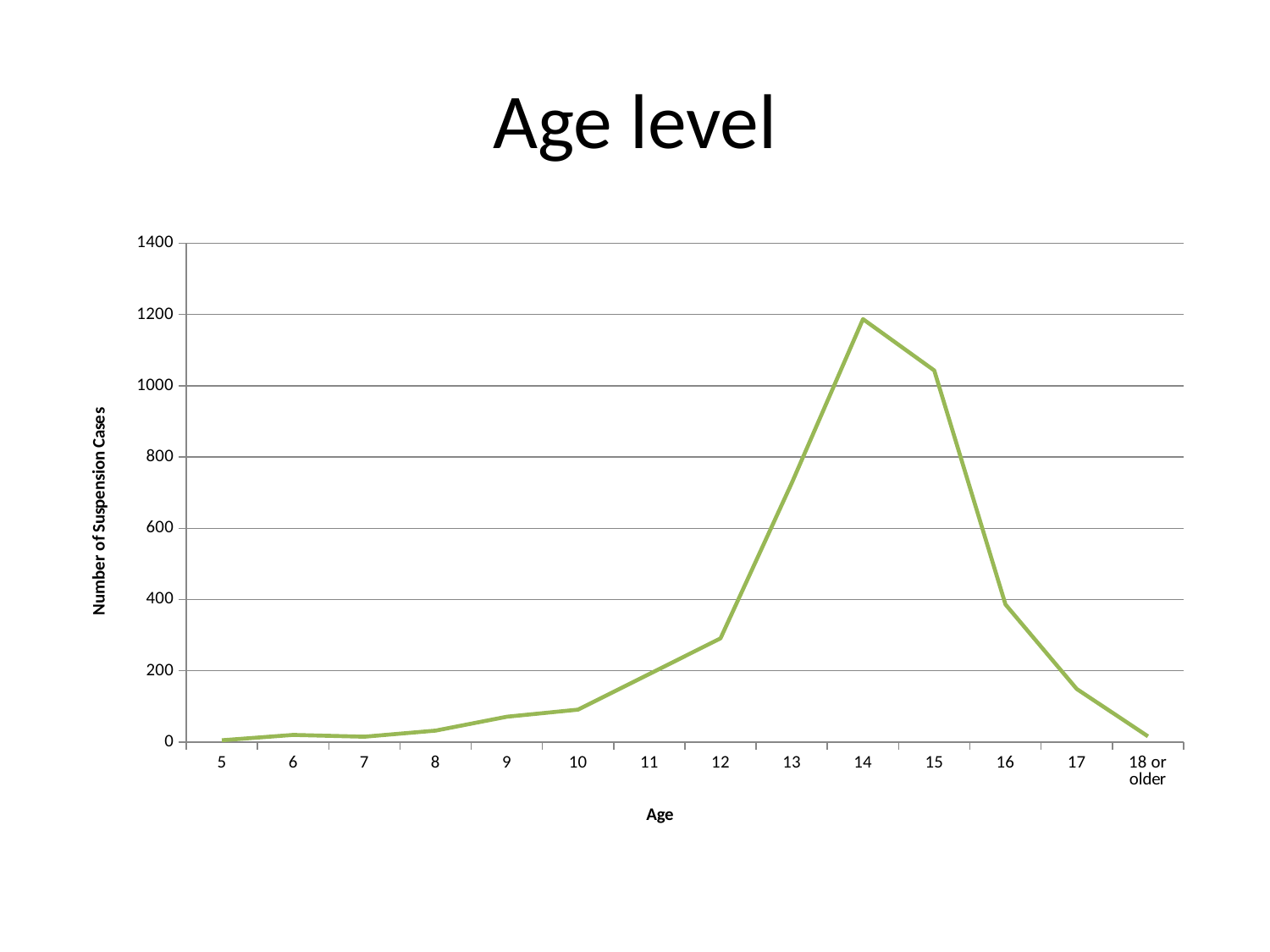

# Age level

### Chart

| Category |  |
|---|---|
| 5 | 5.0 |
| 6 | 20.0 |
| 7 | 15.0 |
| 8 | 32.0 |
| 9 | 71.0 |
| 10 | 91.0 |
| 11 | 191.0 |
| 12 | 291.0 |
| 13 | 727.0 |
| 14 | 1187.0 |
| 15 | 1043.0 |
| 16 | 386.0 |
| 17 | 149.0 |
| 18 or older | 16.0 |